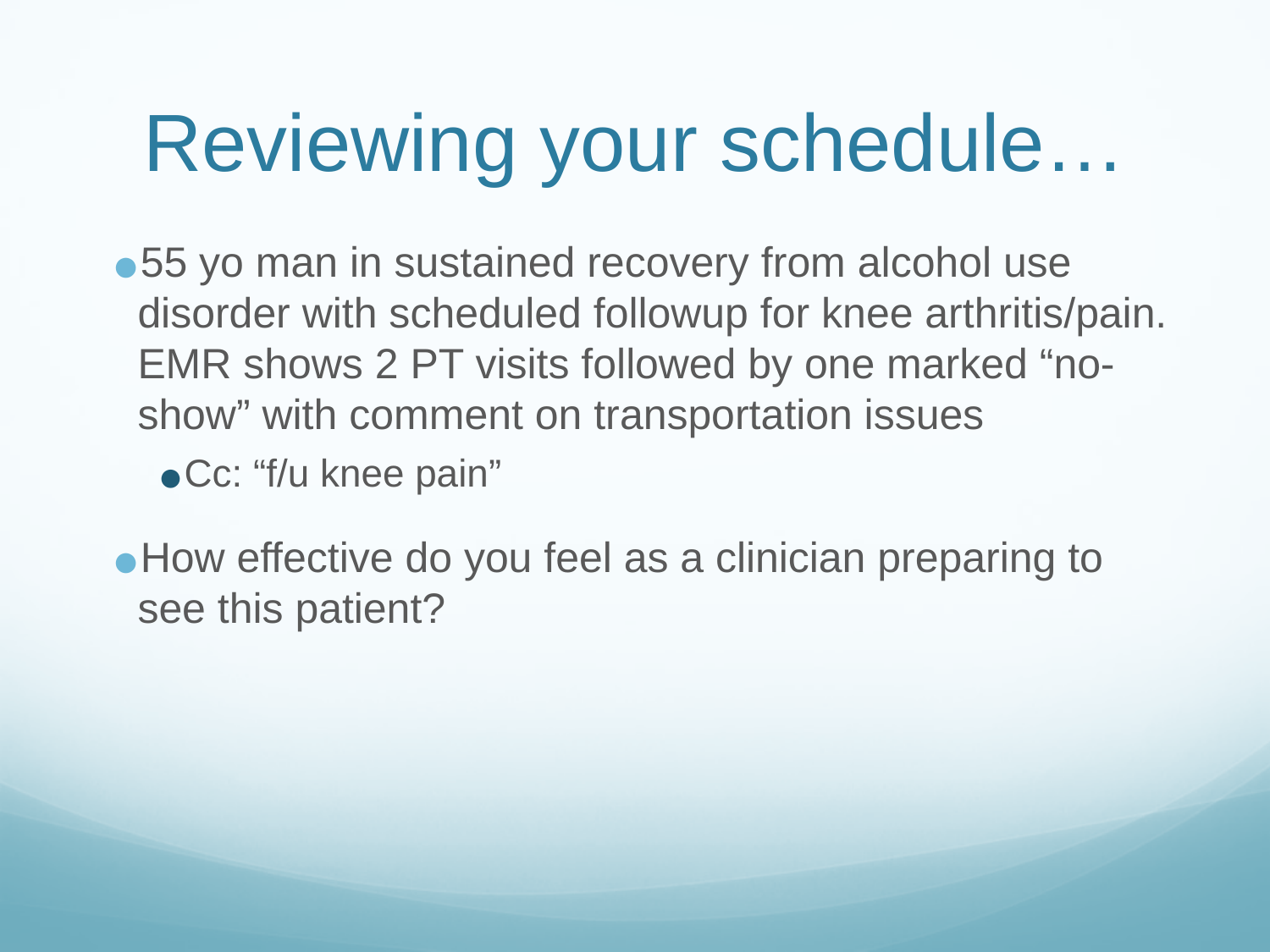

# Reviewing your schedule…
55 yo man in sustained recovery from alcohol use disorder with scheduled followup for knee arthritis/pain. EMR shows 2 PT visits followed by one marked “no-show” with comment on transportation issues
Cc: “f/u knee pain”
How effective do you feel as a clinician preparing to see this patient?